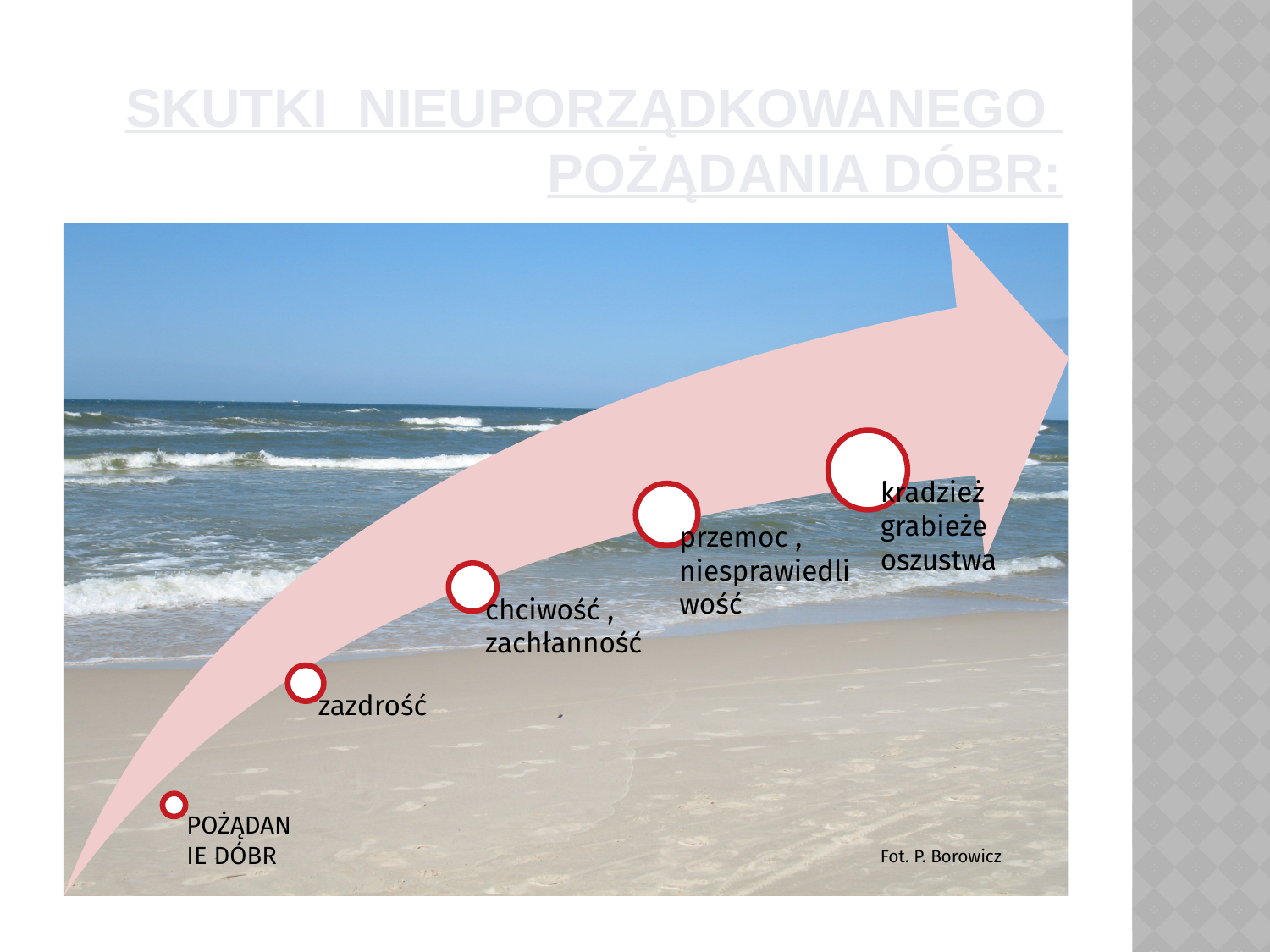

# Skutki  NIEUPORZĄDKOWANEGO pożądania dóbr:
POŻĄDANIE DÓBR
przemoc , niesprawiedliwość
kradzież grabieże oszustwa
Fot. P. Borowicz
zazdrość
chciwość , zachłanność